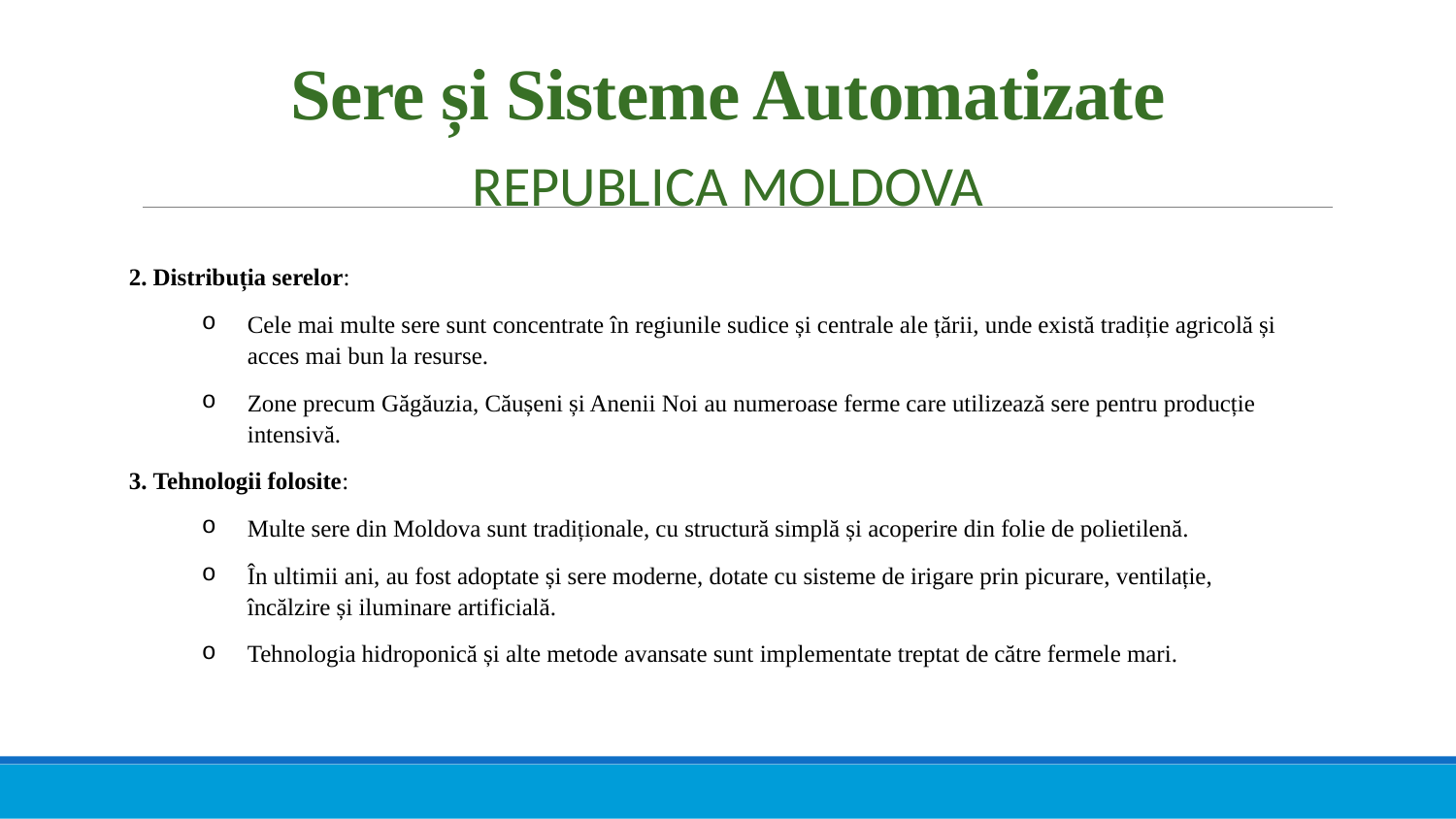

# Sere și Sisteme Automatizate
REPUBLICA MOLDOVA
2. Distribuția serelor:
Cele mai multe sere sunt concentrate în regiunile sudice și centrale ale țării, unde există tradiție agricolă și acces mai bun la resurse.
Zone precum Găgăuzia, Căușeni și Anenii Noi au numeroase ferme care utilizează sere pentru producție intensivă.
3. Tehnologii folosite:
Multe sere din Moldova sunt tradiționale, cu structură simplă și acoperire din folie de polietilenă.
În ultimii ani, au fost adoptate și sere moderne, dotate cu sisteme de irigare prin picurare, ventilație, încălzire și iluminare artificială.
Tehnologia hidroponică și alte metode avansate sunt implementate treptat de către fermele mari.